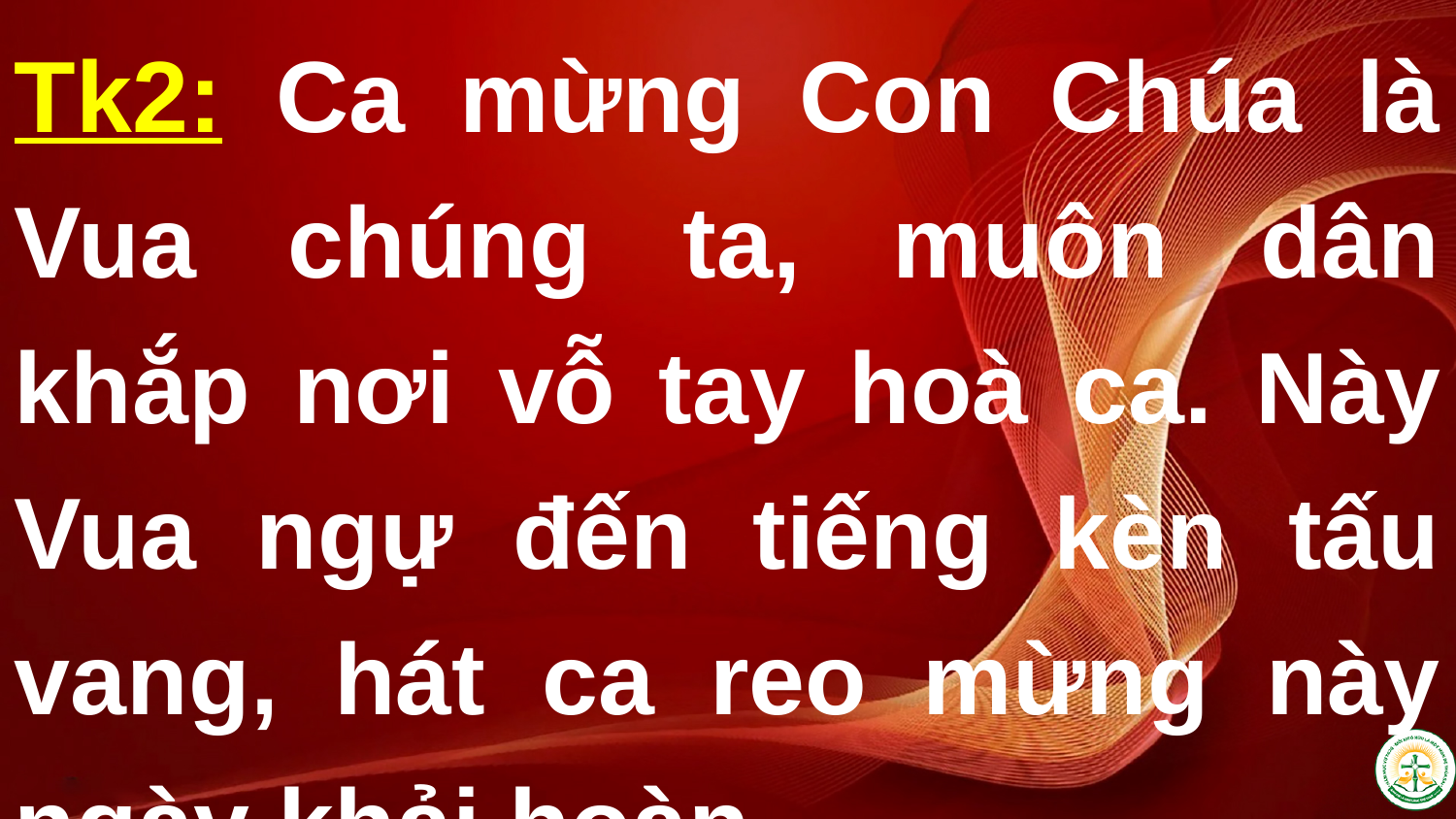

Tk2: Ca mừng Con Chúa là Vua chúng ta, muôn dân khắp nơi vỗ tay hoà ca. Này Vua ngự đến tiếng kèn tấu vang, hát ca reo mừng này ngày khải hoàn.